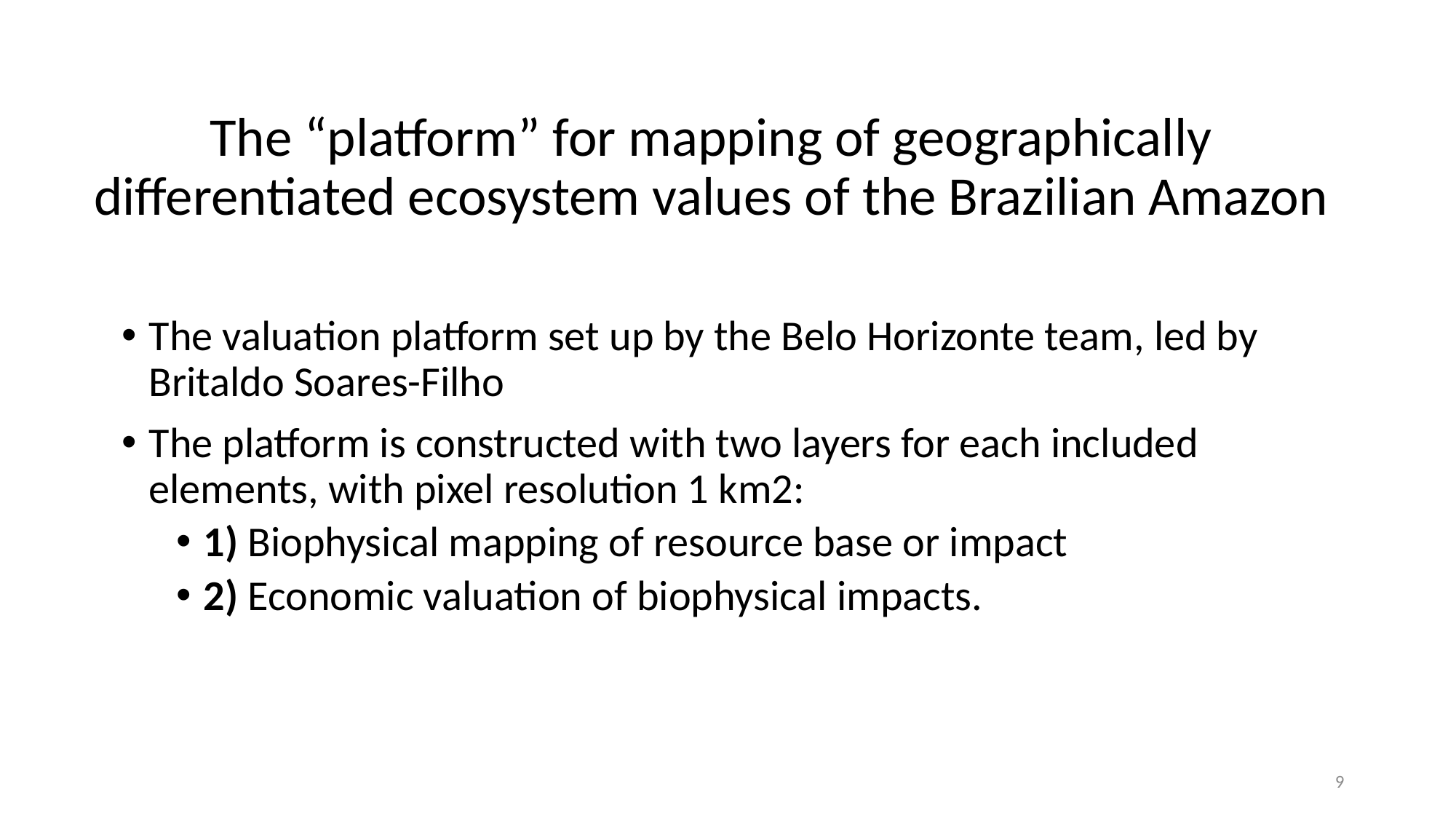

# The “platform” for mapping of geographically differentiated ecosystem values of the Brazilian Amazon
The valuation platform set up by the Belo Horizonte team, led by Britaldo Soares-Filho
The platform is constructed with two layers for each included elements, with pixel resolution 1 km2:
1) Biophysical mapping of resource base or impact
2) Economic valuation of biophysical impacts.

9